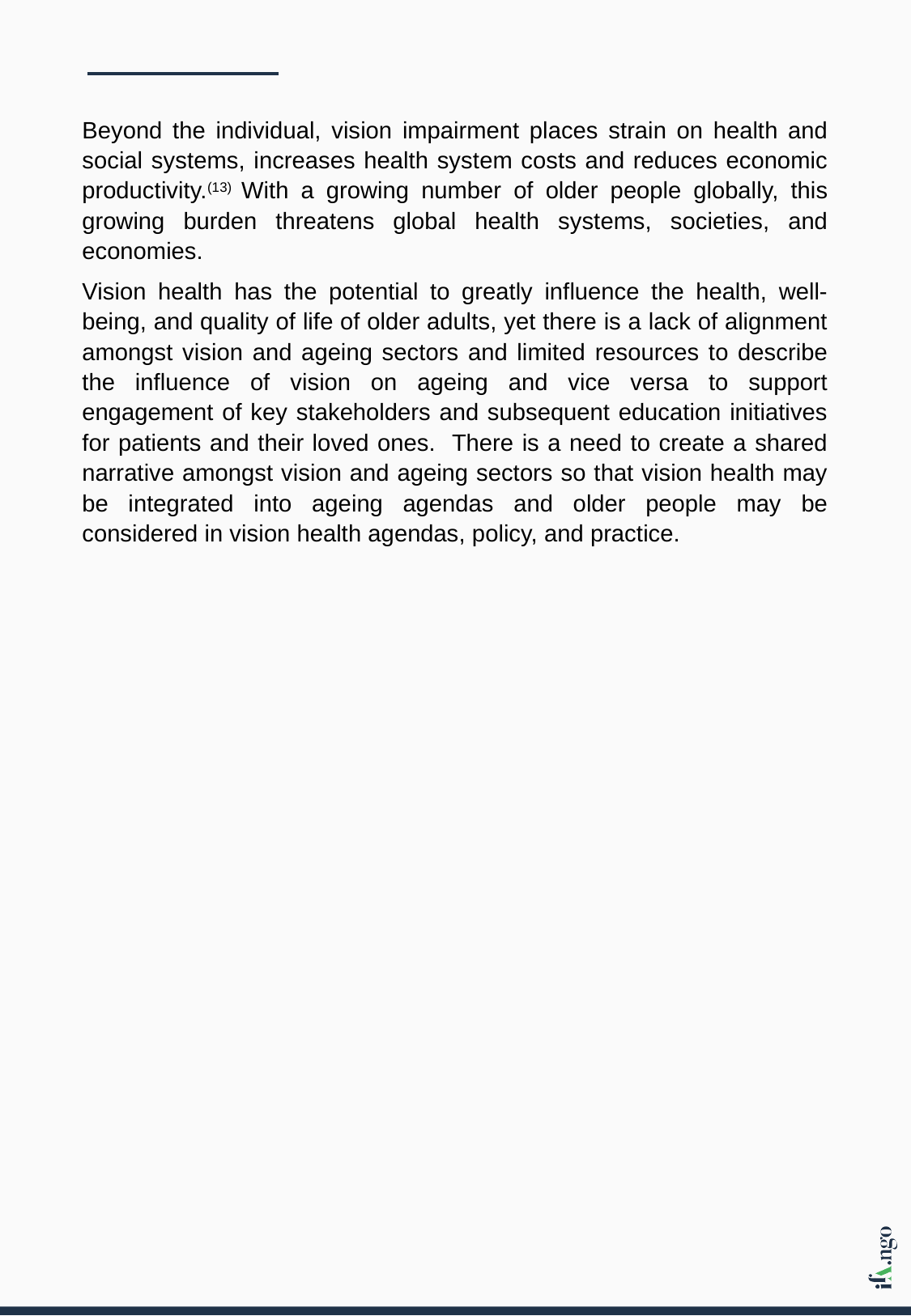

Beyond the individual, vision impairment places strain on health and social systems, increases health system costs and reduces economic productivity.(13) With a growing number of older people globally, this growing burden threatens global health systems, societies, and economies.
Vision health has the potential to greatly influence the health, well-being, and quality of life of older adults, yet there is a lack of alignment amongst vision and ageing sectors and limited resources to describe the influence of vision on ageing and vice versa to support engagement of key stakeholders and subsequent education initiatives for patients and their loved ones.  There is a need to create a shared narrative amongst vision and ageing sectors so that vision health may be integrated into ageing agendas and older people may be considered in vision health agendas, policy, and practice.